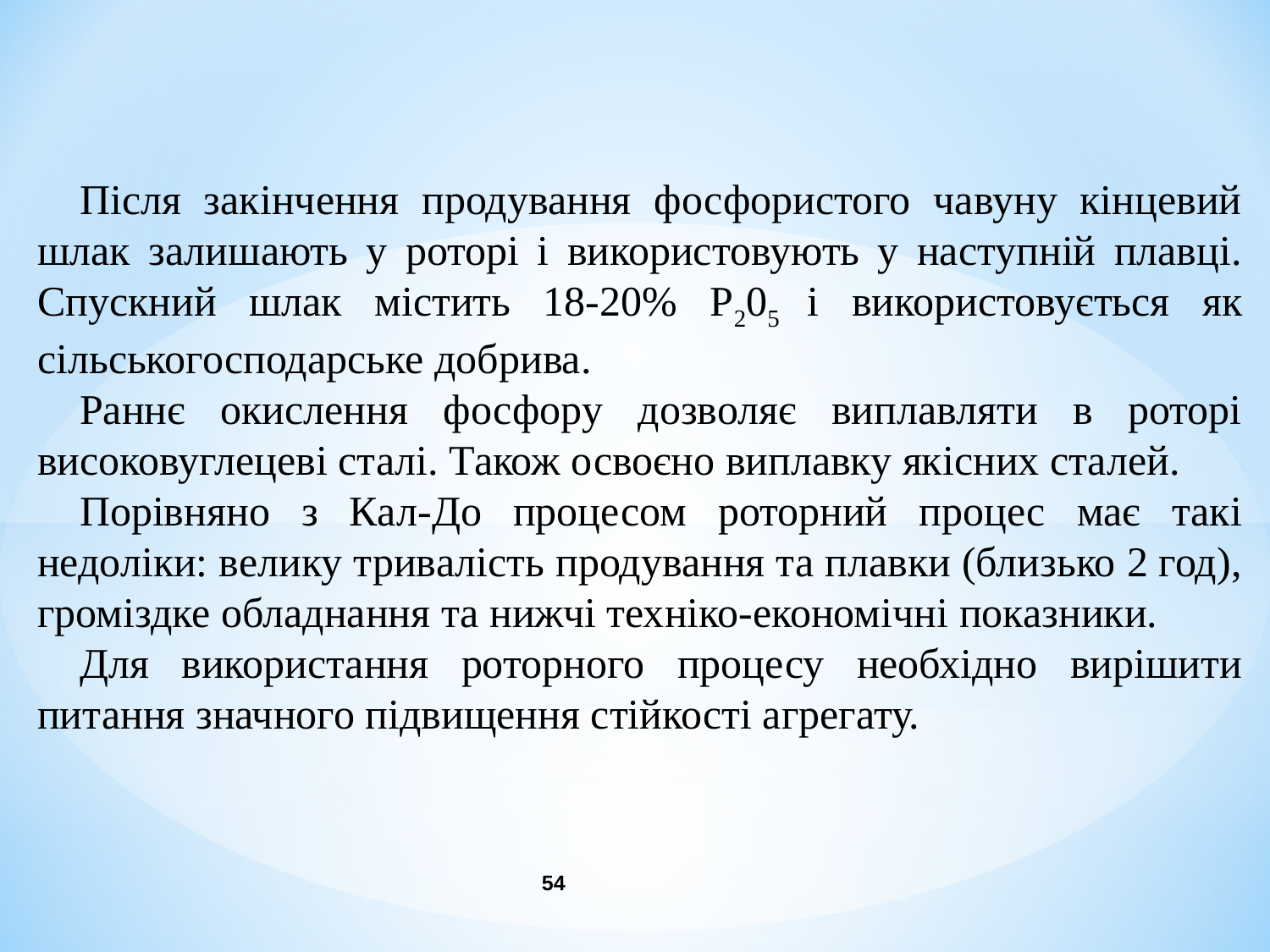

Після закінчення продування фосфористого чавуну кінцевий шлак залишають у роторі і використовують у наступній плавці. Спускний шлак містить 18-20% Р205 і використовується як сільськогосподарське добрива.
Раннє окислення фосфору дозволяє виплавляти в роторі високовуглецеві сталі. Також освоєно виплавку якісних сталей.
Порівняно з Кал-До процесом роторний процес має такі недоліки: велику тривалість продування та плавки (близько 2 год), громіздке обладнання та нижчі техніко-економічні показники.
Для використання роторного процесу необхідно вирішити питання значного підвищення стійкості агрегату.
54